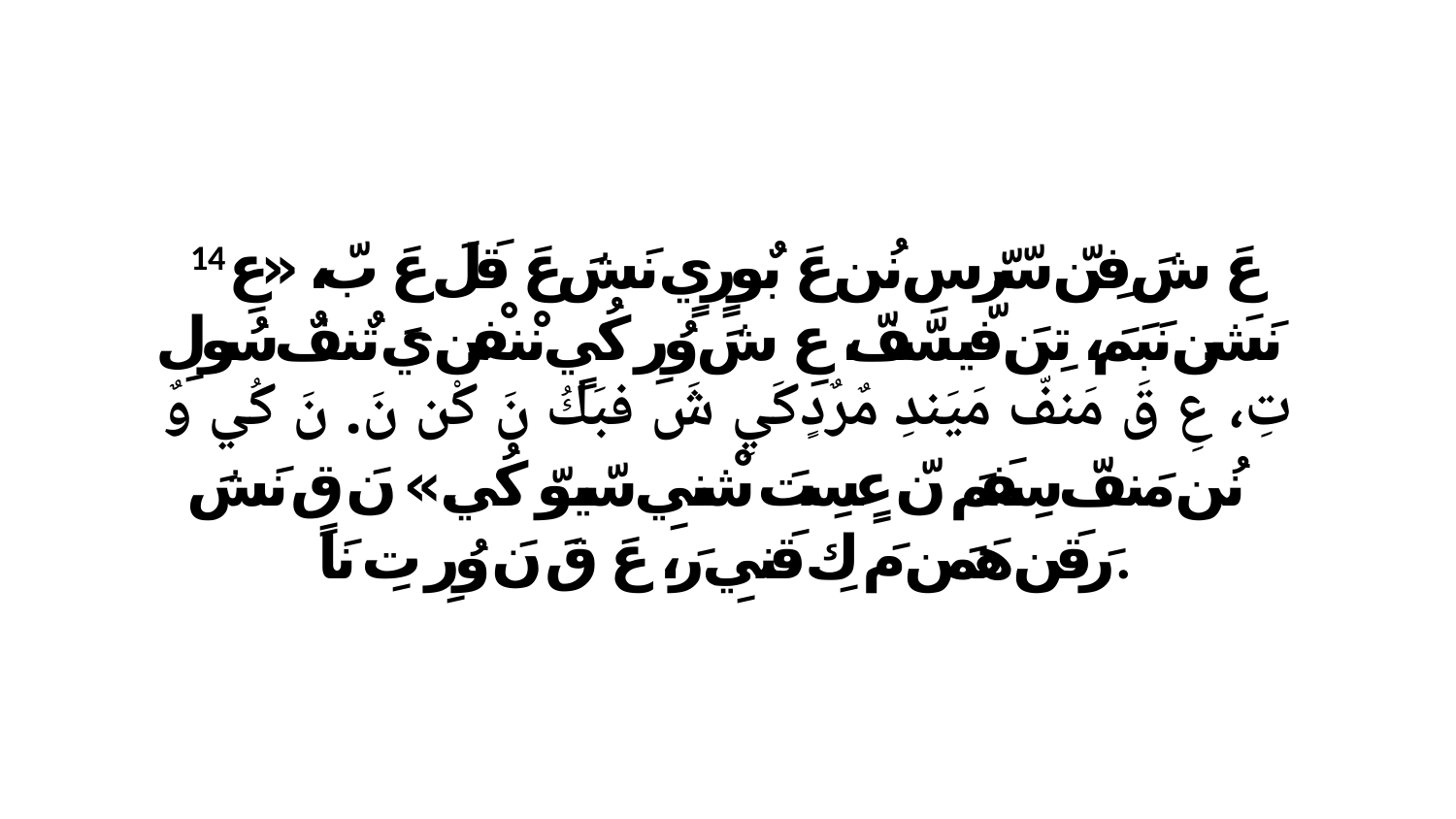

14 عَ شَ فِنّ سّرّ سِ نُن عَ بٌورٍيٍ نَشَ عَ قَلَ عَ بّ، «عِ نَشَن نَبَمَ، تِنَ فّيسّفّ، عِ شَ وُرِ كُيٍ نْنفْن يَ تٌنفٌ سُولِ تِ، عِ قَ مَنفّ مَيَندِ مٌرٌدٍكَيِ شَ فبَكُ نَ كْن نَ. نَ كُي وٌ نُن مَنفّ سِفَمَ نّ عٍسِتَ شْنيِ سّيوّ كُي.» نَ قٍ نَشَ رَقَن هَمَن مَ كِ قَنيِ رَ، عَ قَ نَ وُرِ تِ نَا.